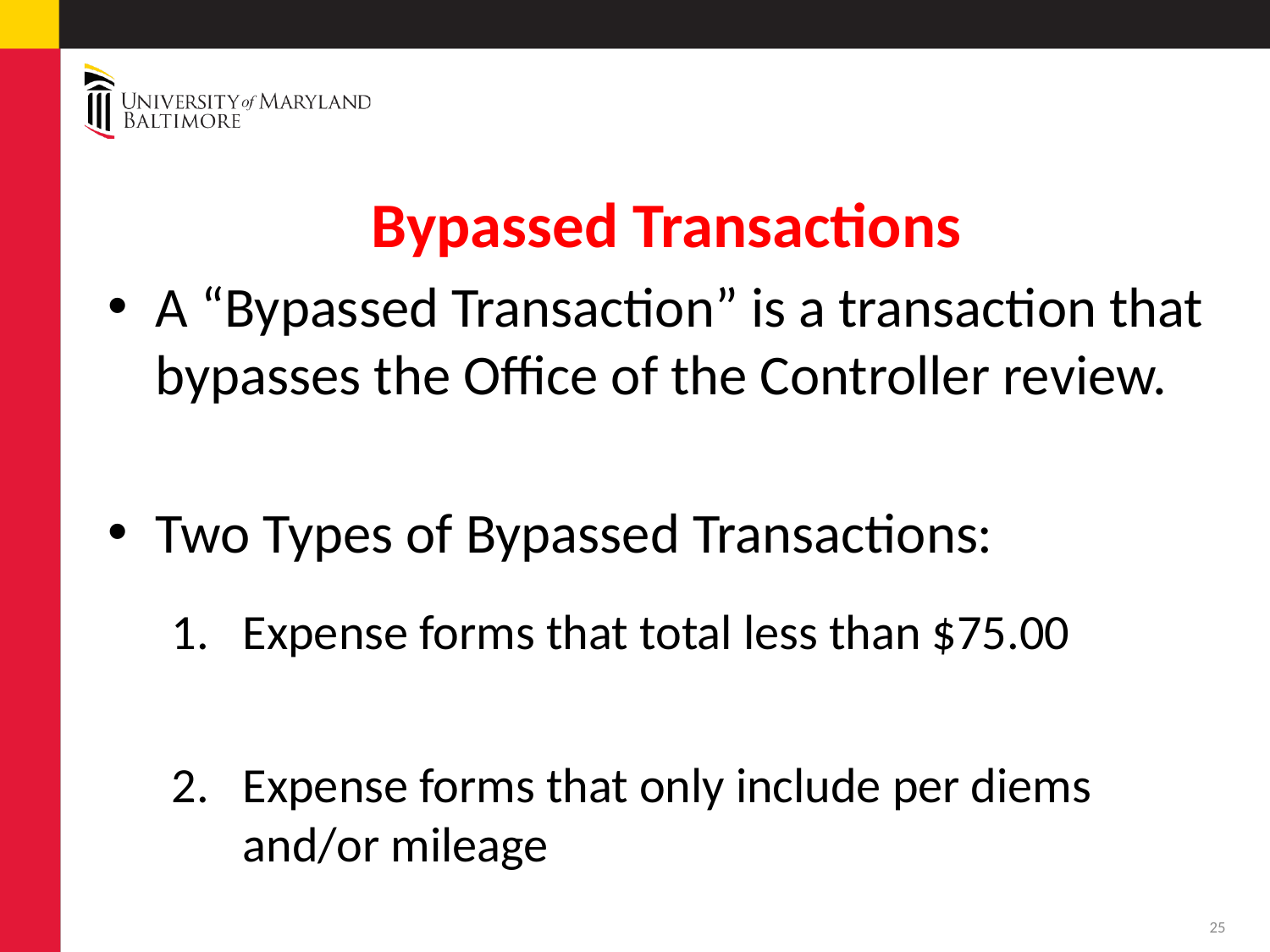

# Bypassed Transactions
A “Bypassed Transaction” is a transaction that bypasses the Office of the Controller review.

Two Types of Bypassed Transactions:

Expense forms that total less than $75.00

Expense forms that only include per diems and/or mileage

25